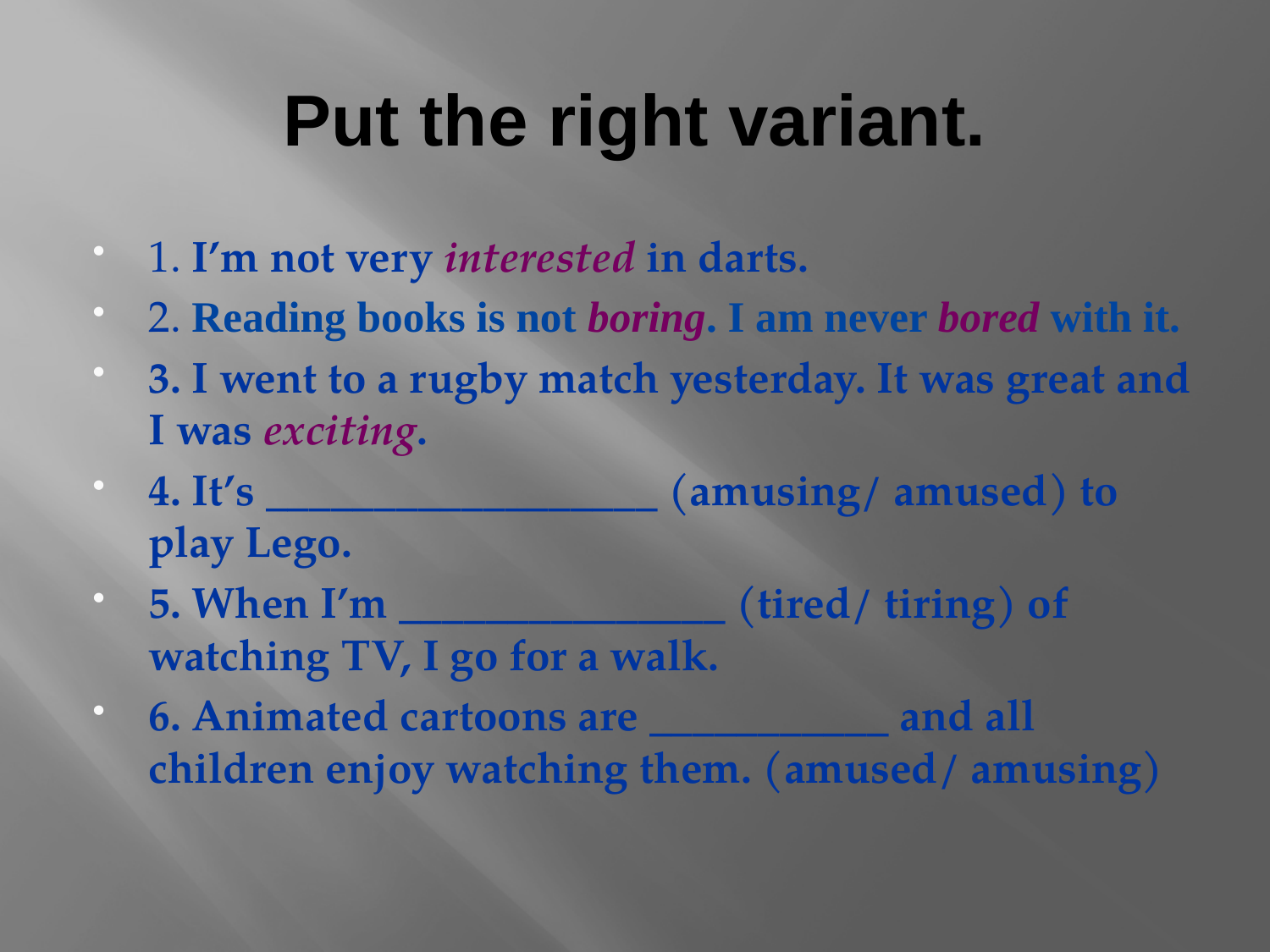

# Put the right variant.
1. I’m not very interested in darts.
2. Reading books is not boring. I am never bored with it.
3. I went to a rugby match yesterday. It was great and I was exciting.
4. It’s __________________ (amusing/ amused) to play Lego.
5. When I’m _______________ (tired/ tiring) of watching TV, I go for a walk.
6. Animated cartoons are ___________ and all children enjoy watching them. (amused/ amusing)